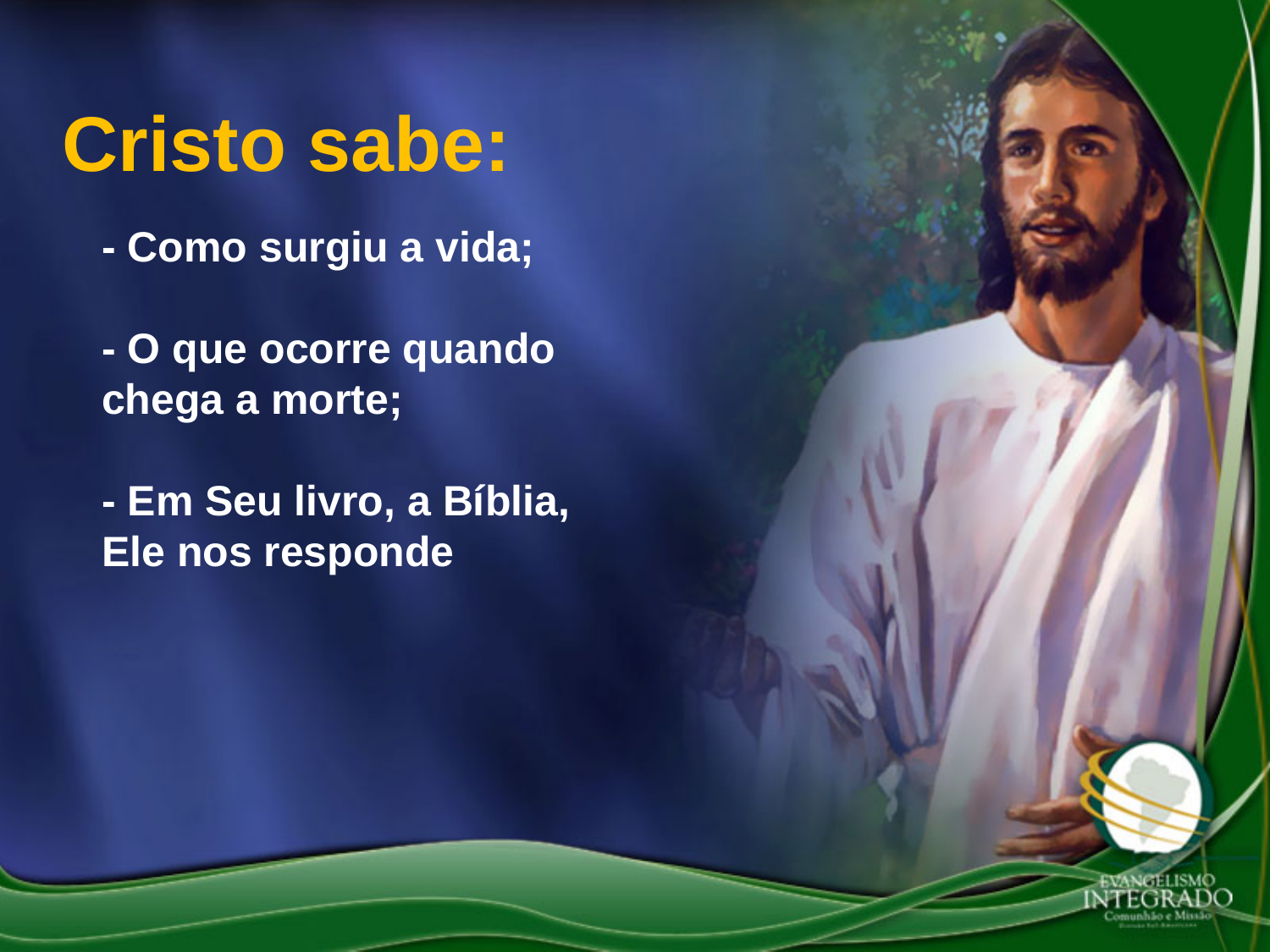

Cristo sabe:
- Como surgiu a vida;

- O que ocorre quando chega a morte;

- Em Seu livro, a Bíblia, Ele nos responde